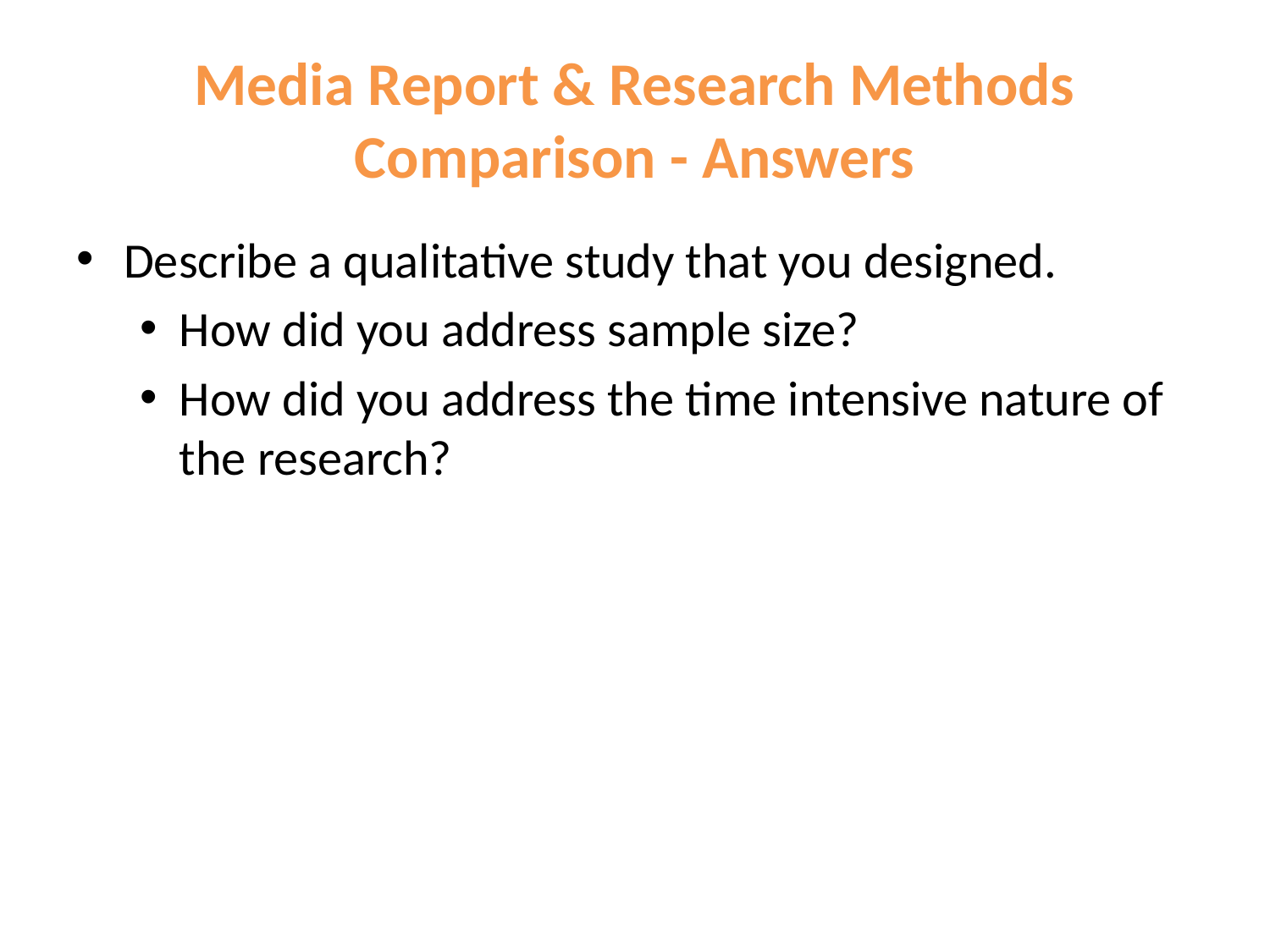

# Media Report & Research Methods Comparison - Answers
Describe a qualitative study that you designed.
How did you address sample size?
How did you address the time intensive nature of the research?